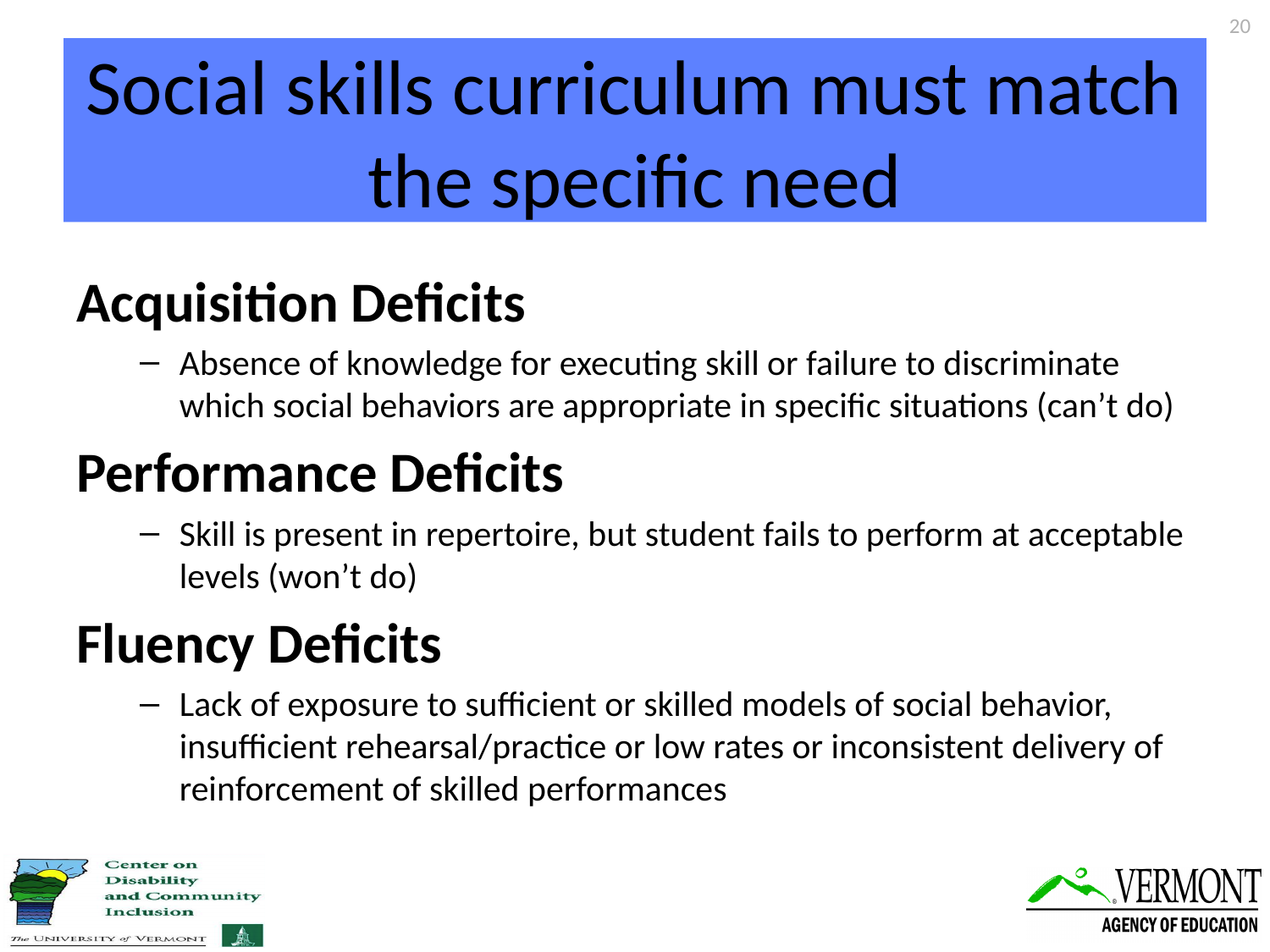

20
# Social skills curriculum must match the specific need

Acquisition Deficits
Absence of knowledge for executing skill or failure to discriminate which social behaviors are appropriate in specific situations (can’t do)
Performance Deficits
Skill is present in repertoire, but student fails to perform at acceptable levels (won’t do)
Fluency Deficits
Lack of exposure to sufficient or skilled models of social behavior, insufficient rehearsal/practice or low rates or inconsistent delivery of reinforcement of skilled performances